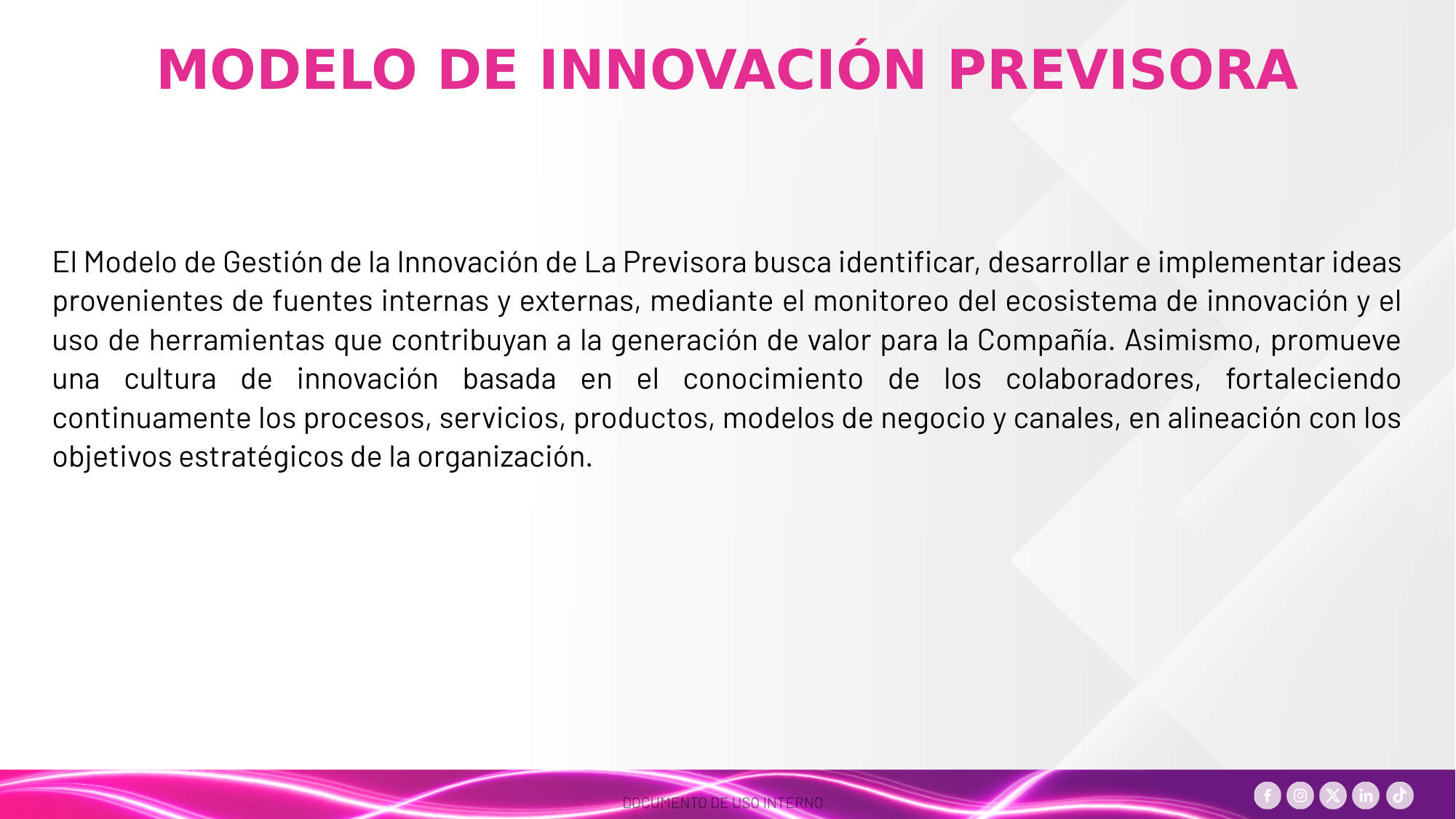

MODELO DE INNOVACIÓN PREVISORA

El Modelo de Gestión de la Innovación de La Previsora busca identificar, desarrollar e implementar ideas provenientes de fuentes internas y externas, mediante el monitoreo del ecosistema de innovación y el uso de herramientas que contribuyan a la generación de valor para la Compañía. Asimismo, promueve una cultura de innovación basada en el conocimiento de los colaboradores, fortaleciendo continuamente los procesos, servicios, productos, modelos de negocio y canales, en alineación con los objetivos estratégicos de la organización.